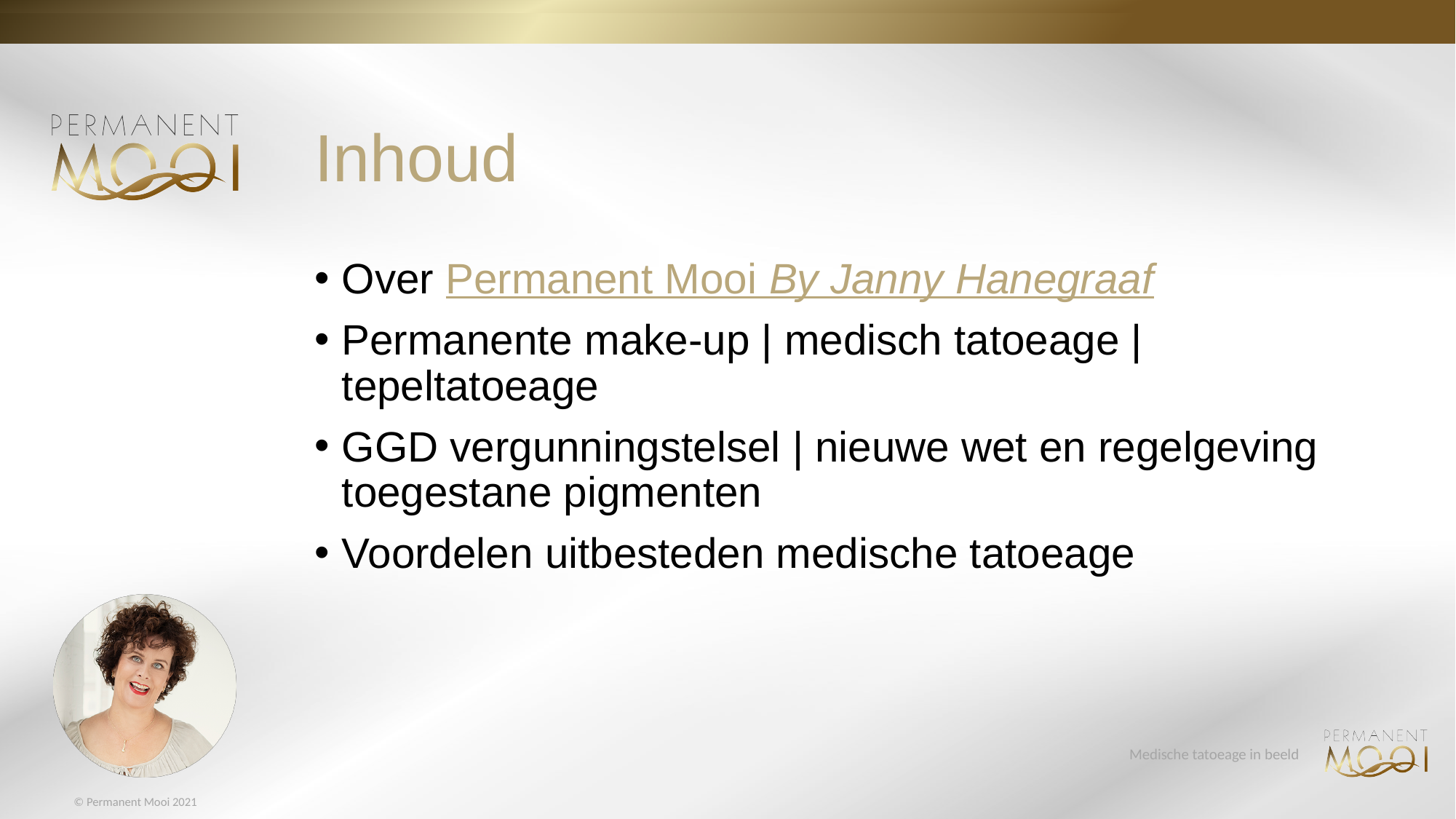

# Inhoud
Over Permanent Mooi By Janny Hanegraaf
Permanente make-up | medisch tatoeage | tepeltatoeage
GGD vergunningstelsel | nieuwe wet en regelgeving toegestane pigmenten
Voordelen uitbesteden medische tatoeage